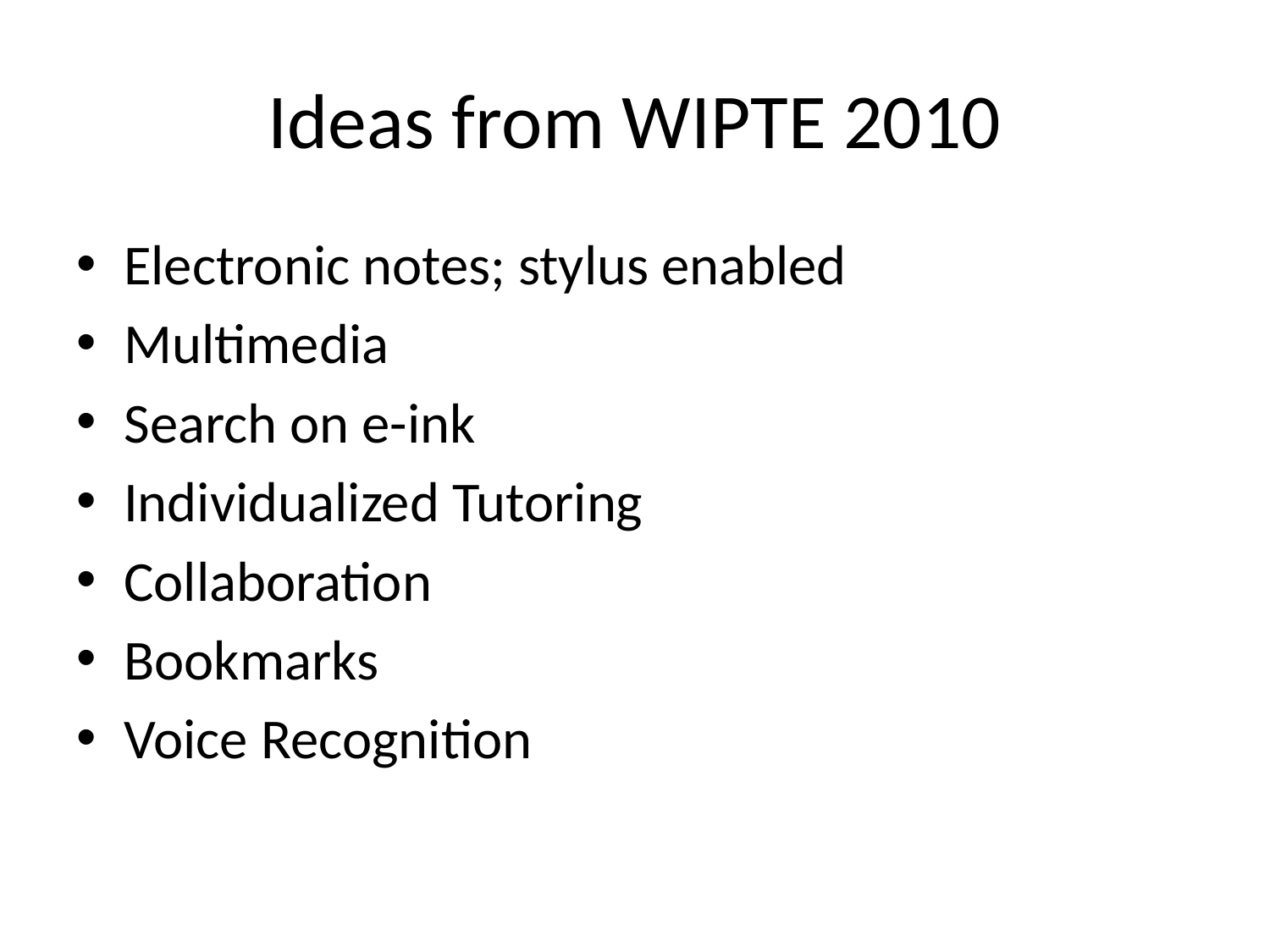

# Ideas from WIPTE 2010
Electronic notes; stylus enabled
Multimedia
Search on e-ink
Individualized Tutoring
Collaboration
Bookmarks
Voice Recognition